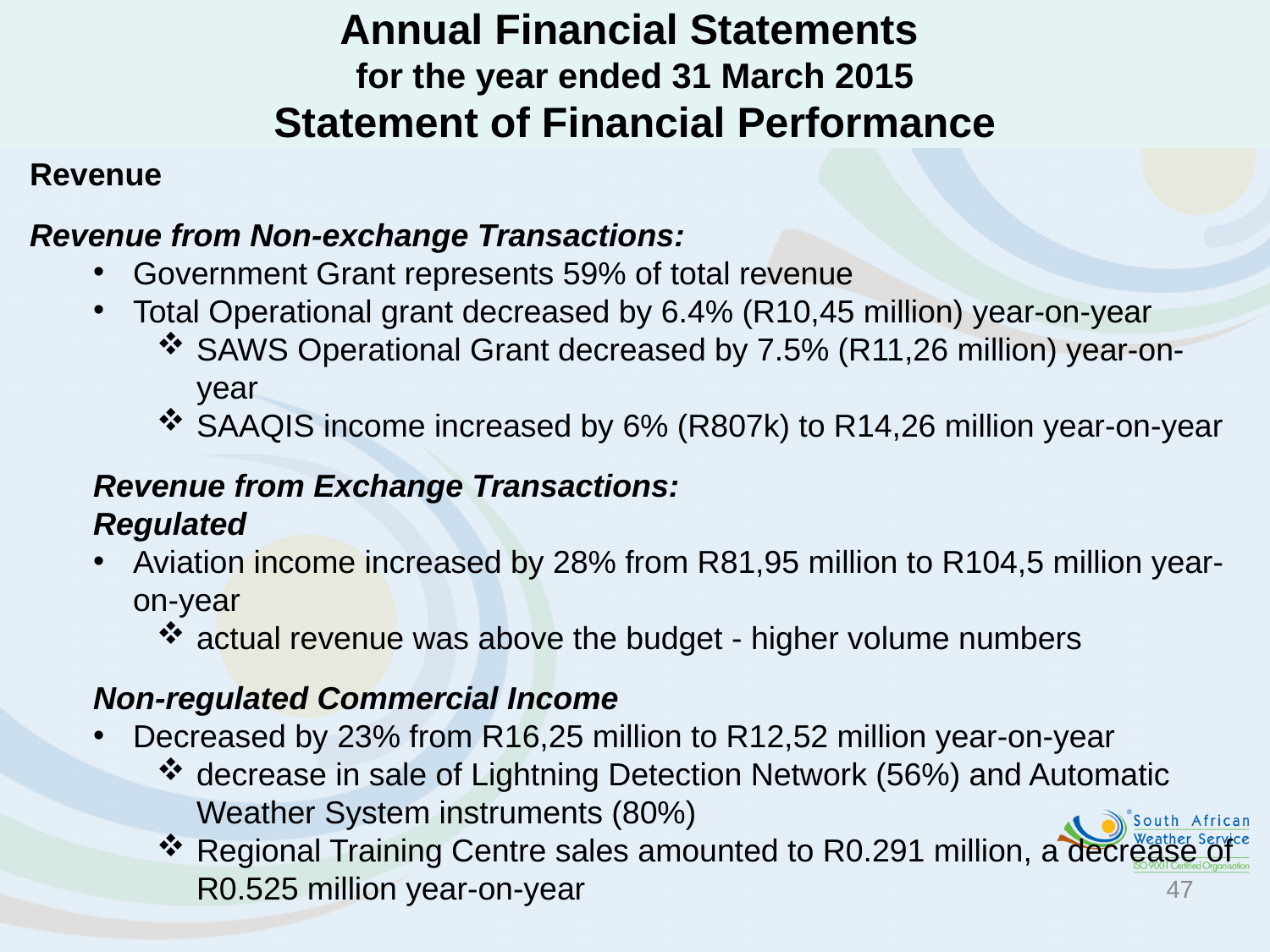

Annual Financial Statements
for the year ended 31 March 2015
Statement of Financial Performance

Revenue

Revenue from Non-exchange Transactions:
Government Grant represents 59% of total revenue
Total Operational grant decreased by 6.4% (R10,45 million) year-on-year
SAWS Operational Grant decreased by 7.5% (R11,26 million) year-on-year
SAAQIS income increased by 6% (R807k) to R14,26 million year-on-year

Revenue from Exchange Transactions:
Regulated
Aviation income increased by 28% from R81,95 million to R104,5 million year-on-year
actual revenue was above the budget - higher volume numbers

Non-regulated Commercial Income
Decreased by 23% from R16,25 million to R12,52 million year-on-year
decrease in sale of Lightning Detection Network (56%) and Automatic Weather System instruments (80%)
Regional Training Centre sales amounted to R0.291 million, a decrease of R0.525 million year-on-year

47